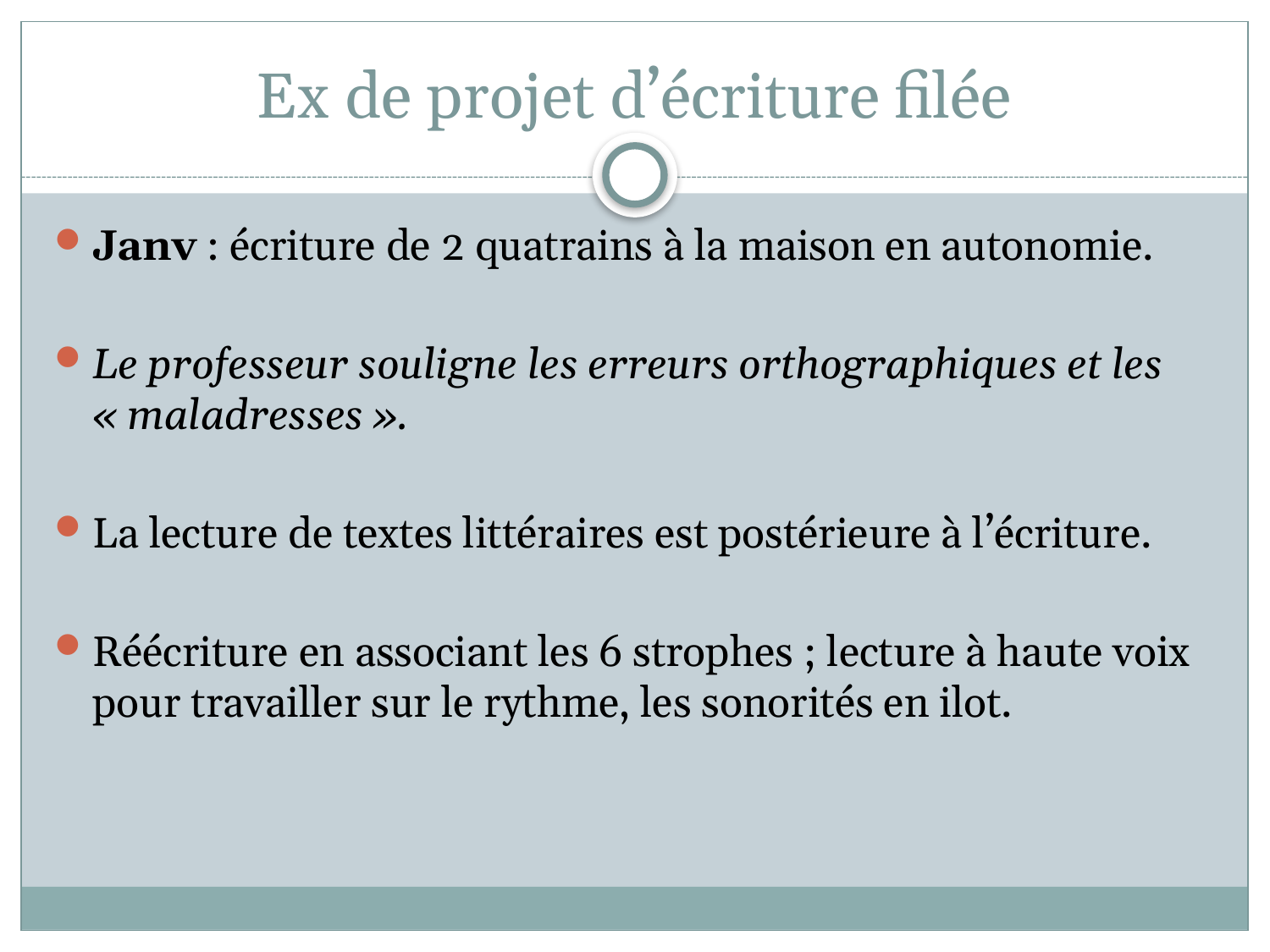

# Ex de projet d’écriture filée
Janv : écriture de 2 quatrains à la maison en autonomie.

Le professeur souligne les erreurs orthographiques et les « maladresses ».

La lecture de textes littéraires est postérieure à l’écriture.

Réécriture en associant les 6 strophes ; lecture à haute voix pour travailler sur le rythme, les sonorités en ilot.